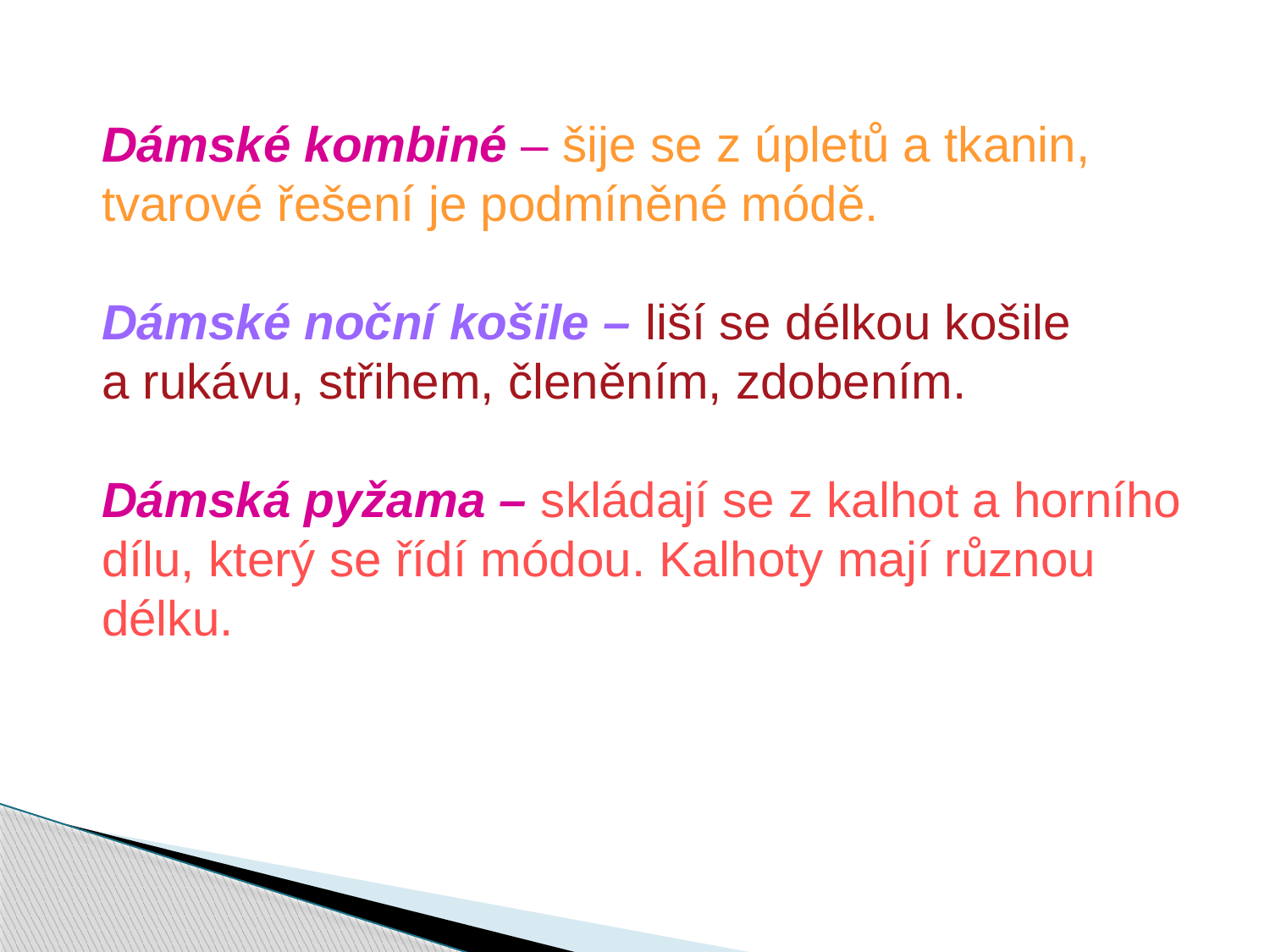

Dámské kombiné – šije se z úpletů a tkanin,
tvarové řešení je podmíněné módě.

Dámské noční košile – liší se délkou košile
a rukávu, střihem, členěním, zdobením.

Dámská pyžama – skládají se z kalhot a horního
dílu, který se řídí módou. Kalhoty mají různou
délku.